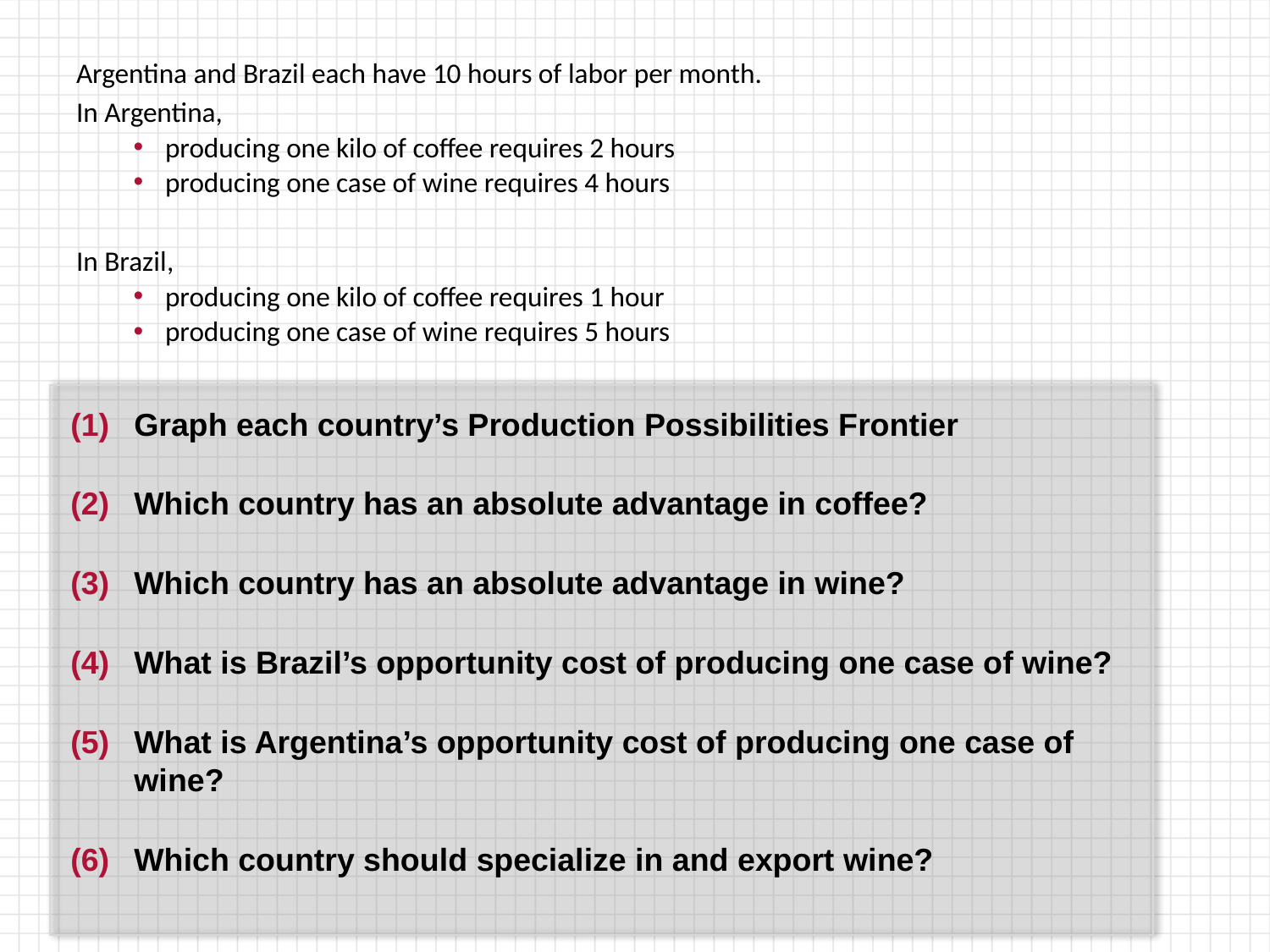

Argentina and Brazil each have 10 hours of labor per month.
In Argentina,
producing one kilo of coffee requires 2 hours
producing one case of wine requires 4 hours

In Brazil,
producing one kilo of coffee requires 1 hour
producing one case of wine requires 5 hours

Graph each country’s Production Possibilities Frontier

Which country has an absolute advantage in coffee?

Which country has an absolute advantage in wine?

What is Brazil’s opportunity cost of producing one case of wine?

What is Argentina’s opportunity cost of producing one case of wine?

Which country should specialize in and export wine?